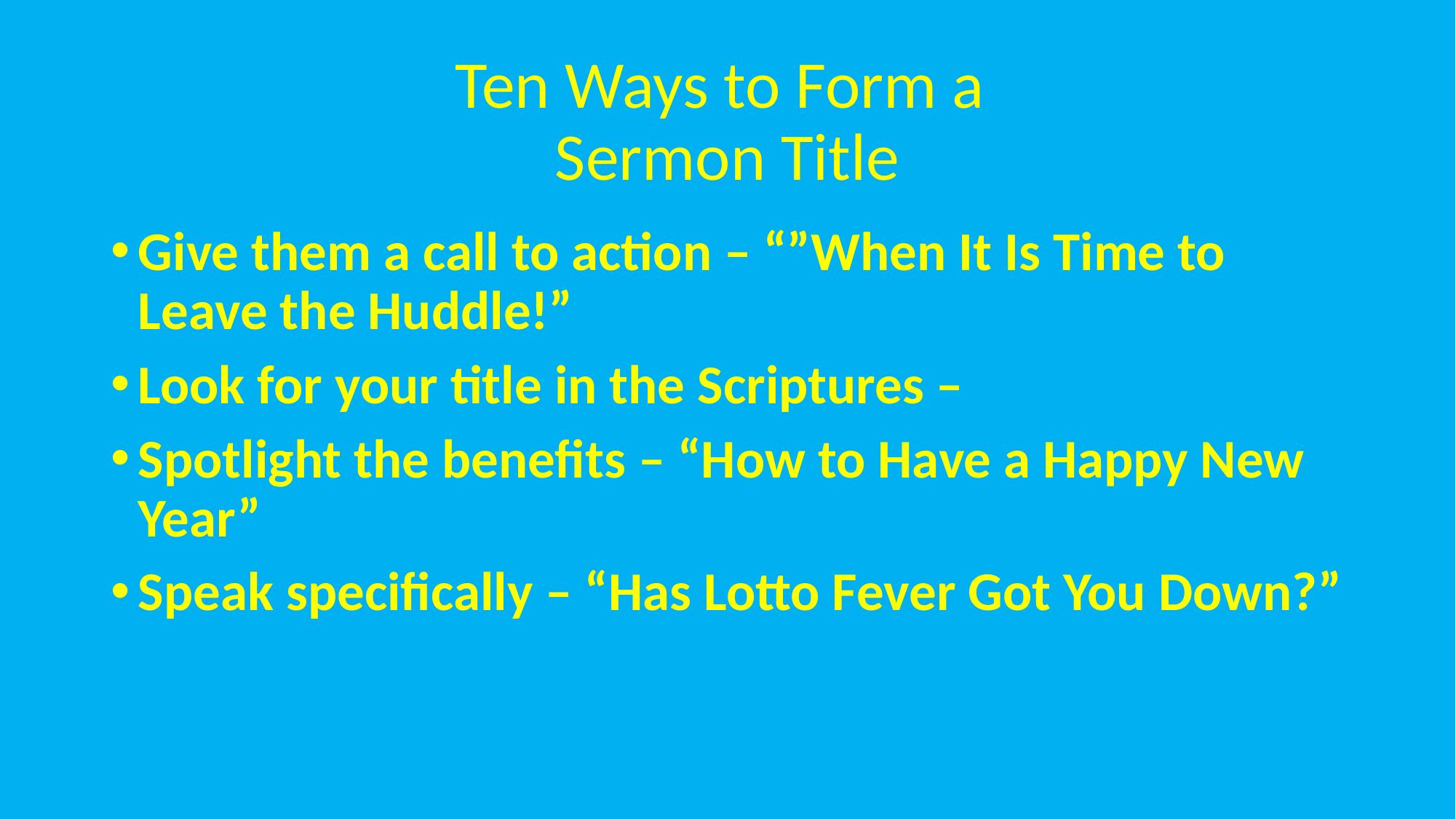

# Ten Ways to Form a Sermon Title
Give them a call to action – “”When It Is Time to Leave the Huddle!”
Look for your title in the Scriptures –
Spotlight the benefits – “How to Have a Happy New Year”
Speak specifically – “Has Lotto Fever Got You Down?”